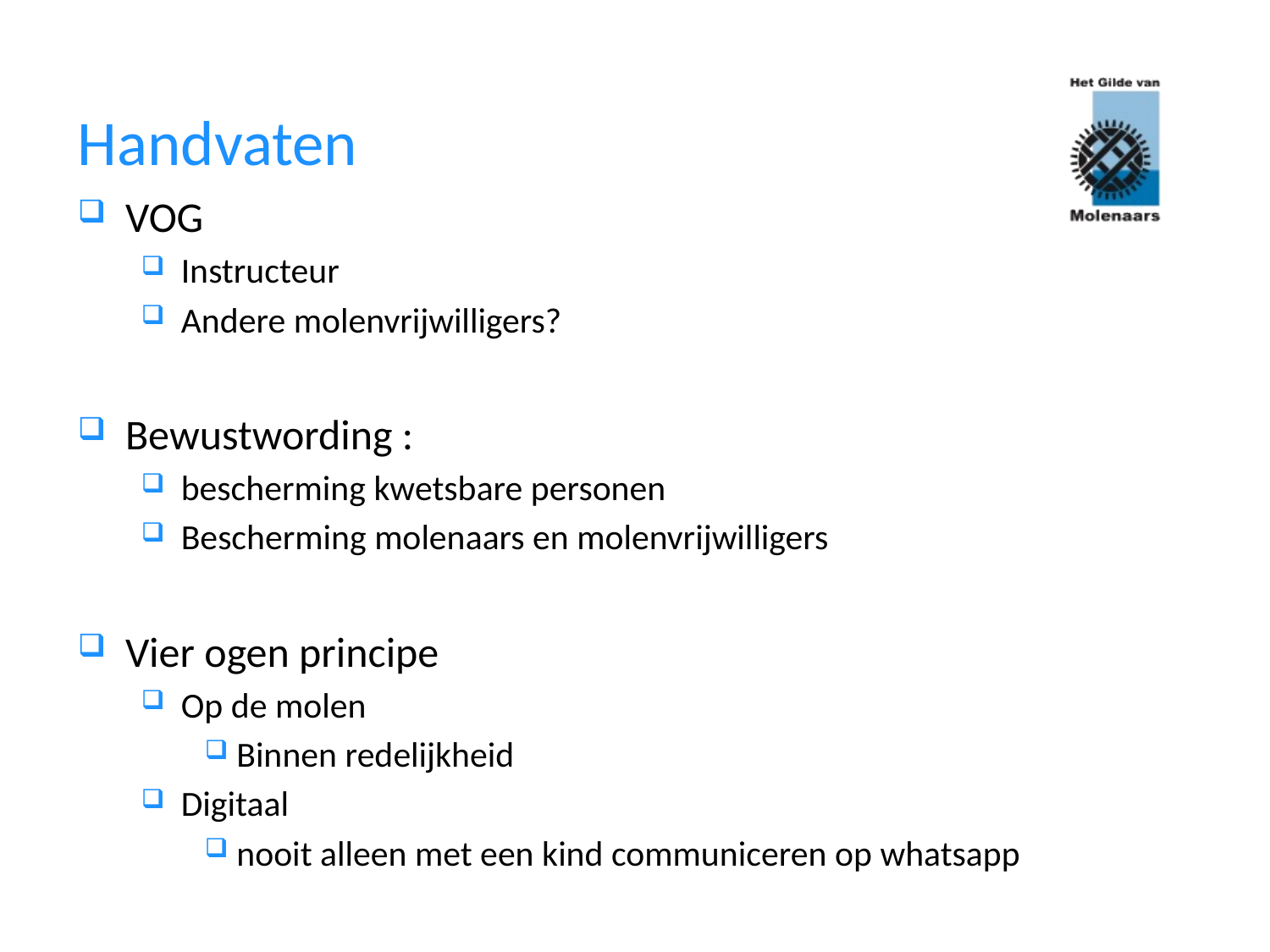

# Handvaten
VOG
Instructeur
Andere molenvrijwilligers?

Bewustwording :
bescherming kwetsbare personen
Bescherming molenaars en molenvrijwilligers

Vier ogen principe
Op de molen
Binnen redelijkheid
Digitaal
nooit alleen met een kind communiceren op whatsapp